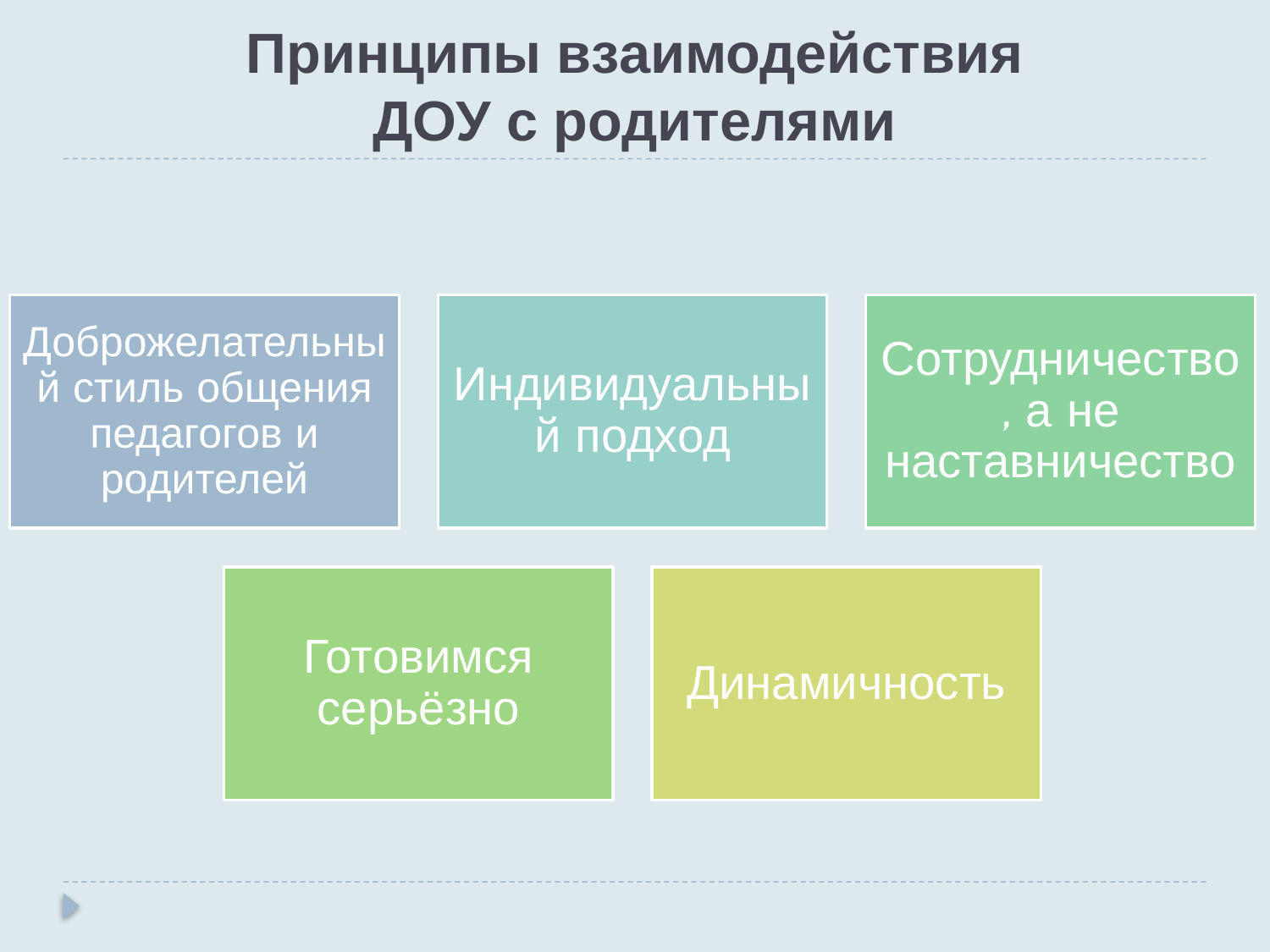

# Принципы взаимодействия ДОУ с родителями
Доброжелательный стиль общения педагогов и родителей
Индивидуальный подход
Сотрудничество, а не наставничество
Готовимся серьёзно
Динамичность